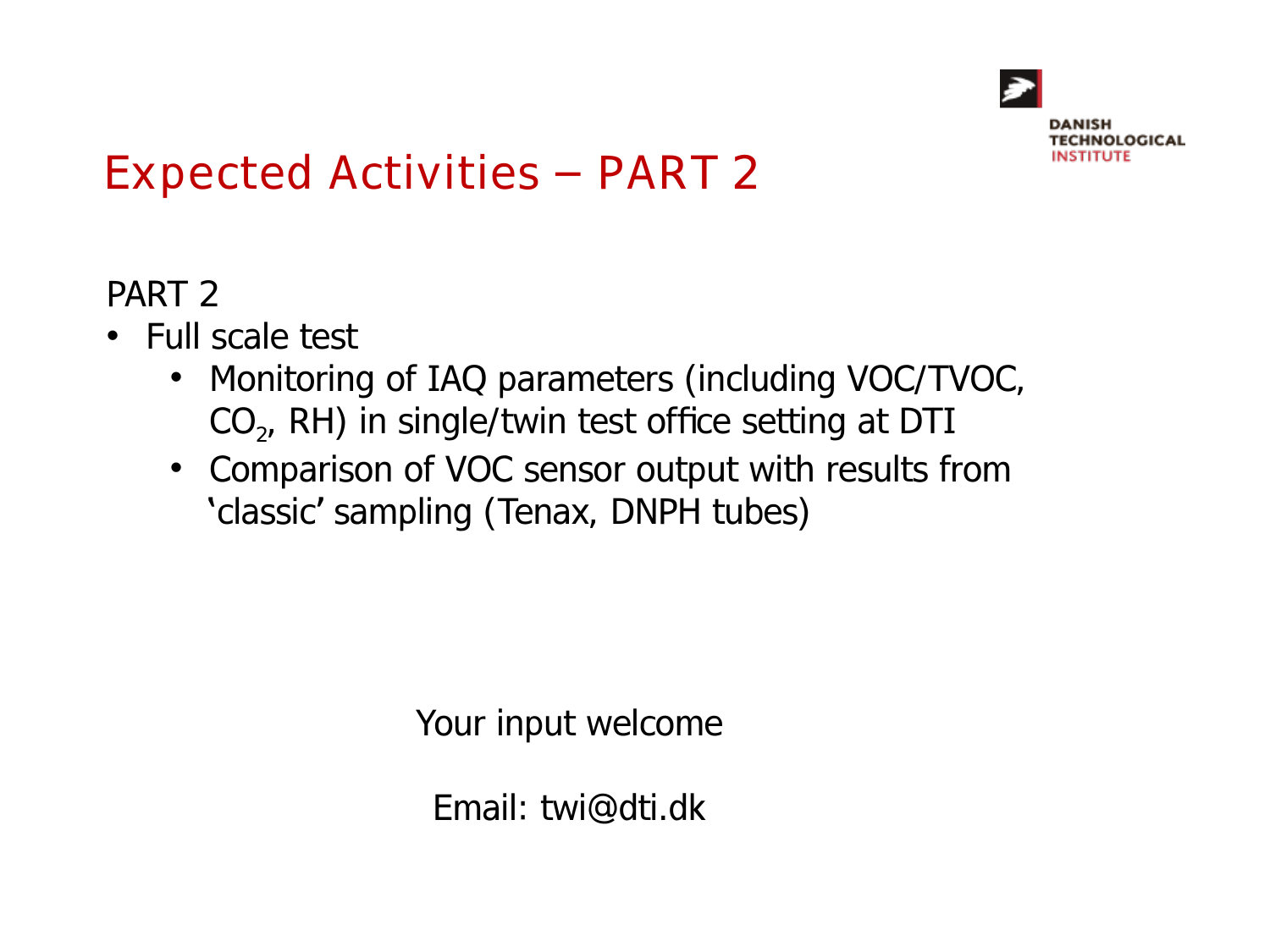

Expected Activities – PART 2

PART 2
Full scale test
Monitoring of IAQ parameters (including VOC/TVOC, CO2, RH) in single/twin test office setting at DTI
Comparison of VOC sensor output with results from ‘classic’ sampling (Tenax, DNPH tubes)

Your input welcome

Email: twi@dti.dk